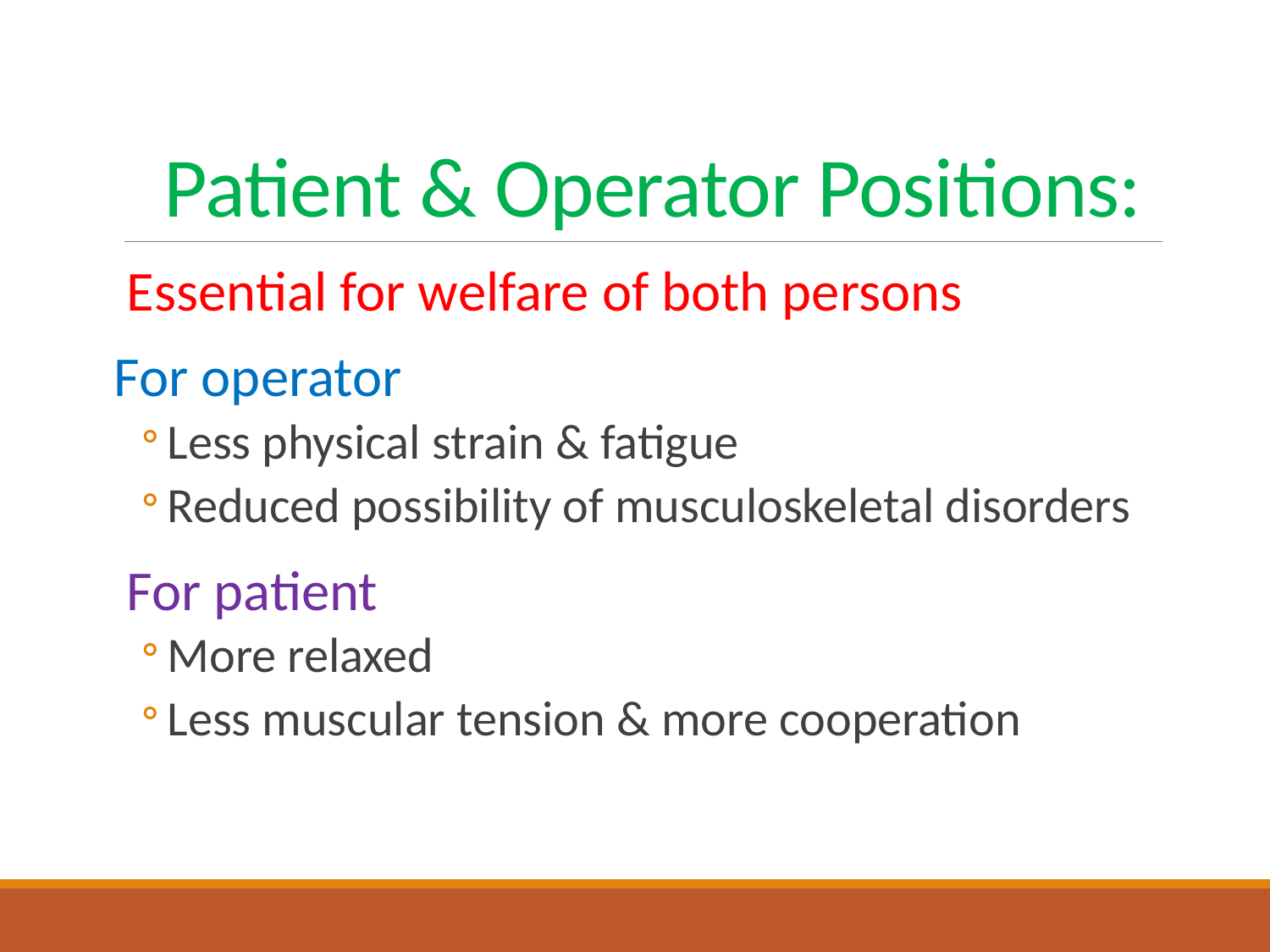

# Patient & Operator Positions:
Essential for welfare of both persons
For operator
Less physical strain & fatigue
Reduced possibility of musculoskeletal disorders
For patient
More relaxed
Less muscular tension & more cooperation